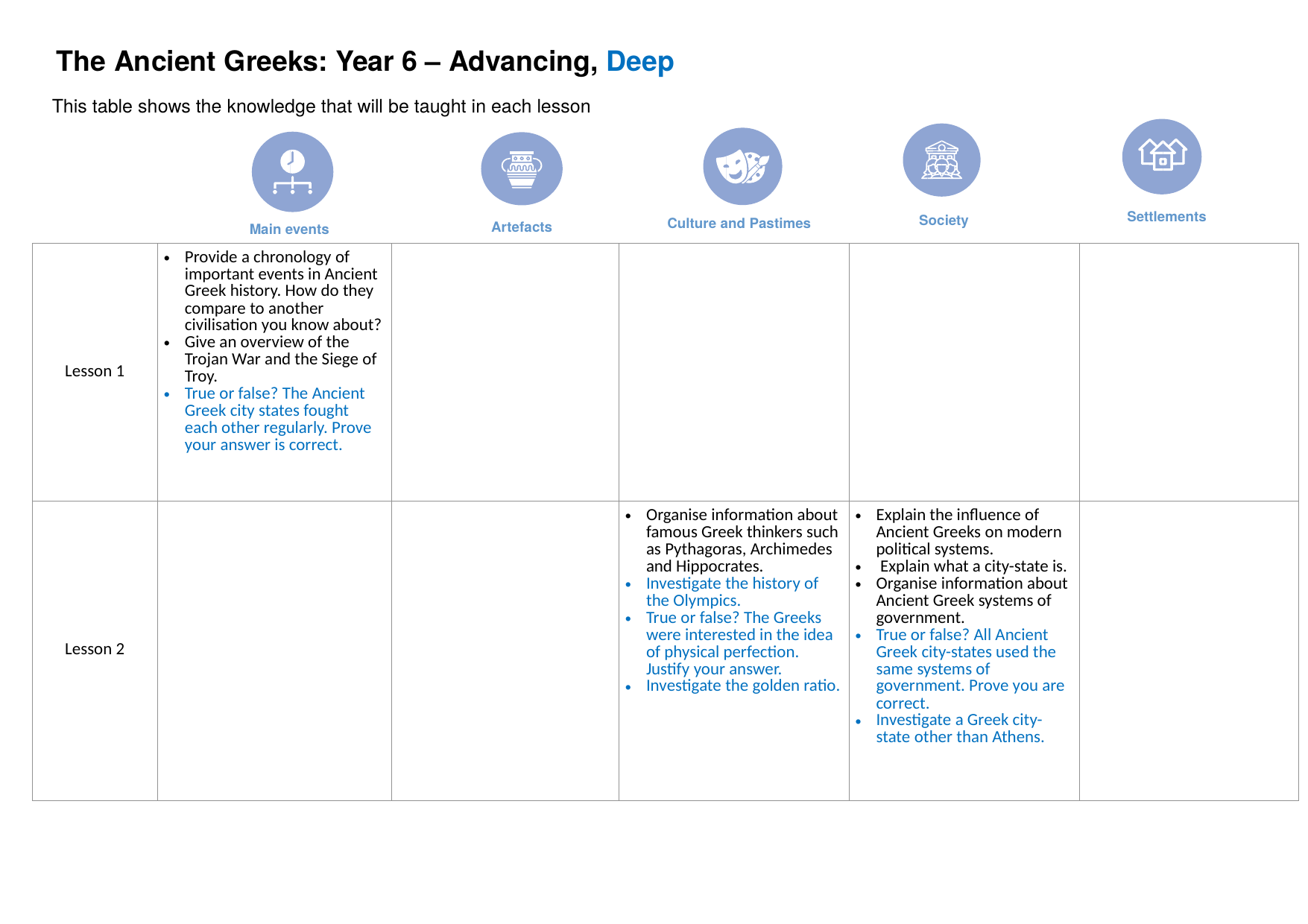

The Ancient Greeks: Year 6 – Advancing, Deep
This table shows the knowledge that will be taught in each lesson

Settlements
Society
Culture and Pastimes
Artefacts
Main events
| Lesson 1 | Provide a chronology of important events in Ancient Greek history. How do they compare to another civilisation you know about? Give an overview of the Trojan War and the Siege of Troy. True or false? The Ancient Greek city states fought each other regularly. Prove your answer is correct. |  |  |  |  |
| --- | --- | --- | --- | --- | --- |
| Lesson 2 |  |  | Organise information about famous Greek thinkers such as Pythagoras, Archimedes and Hippocrates. Investigate the history of the Olympics. True or false? The Greeks were interested in the idea of physical perfection. Justify your answer. Investigate the golden ratio. | Explain the influence of Ancient Greeks on modern political systems. Explain what a city-state is. Organise information about Ancient Greek systems of government. True or false? All Ancient Greek city-states used the same systems of government. Prove you are correct. Investigate a Greek city-state other than Athens. |  |